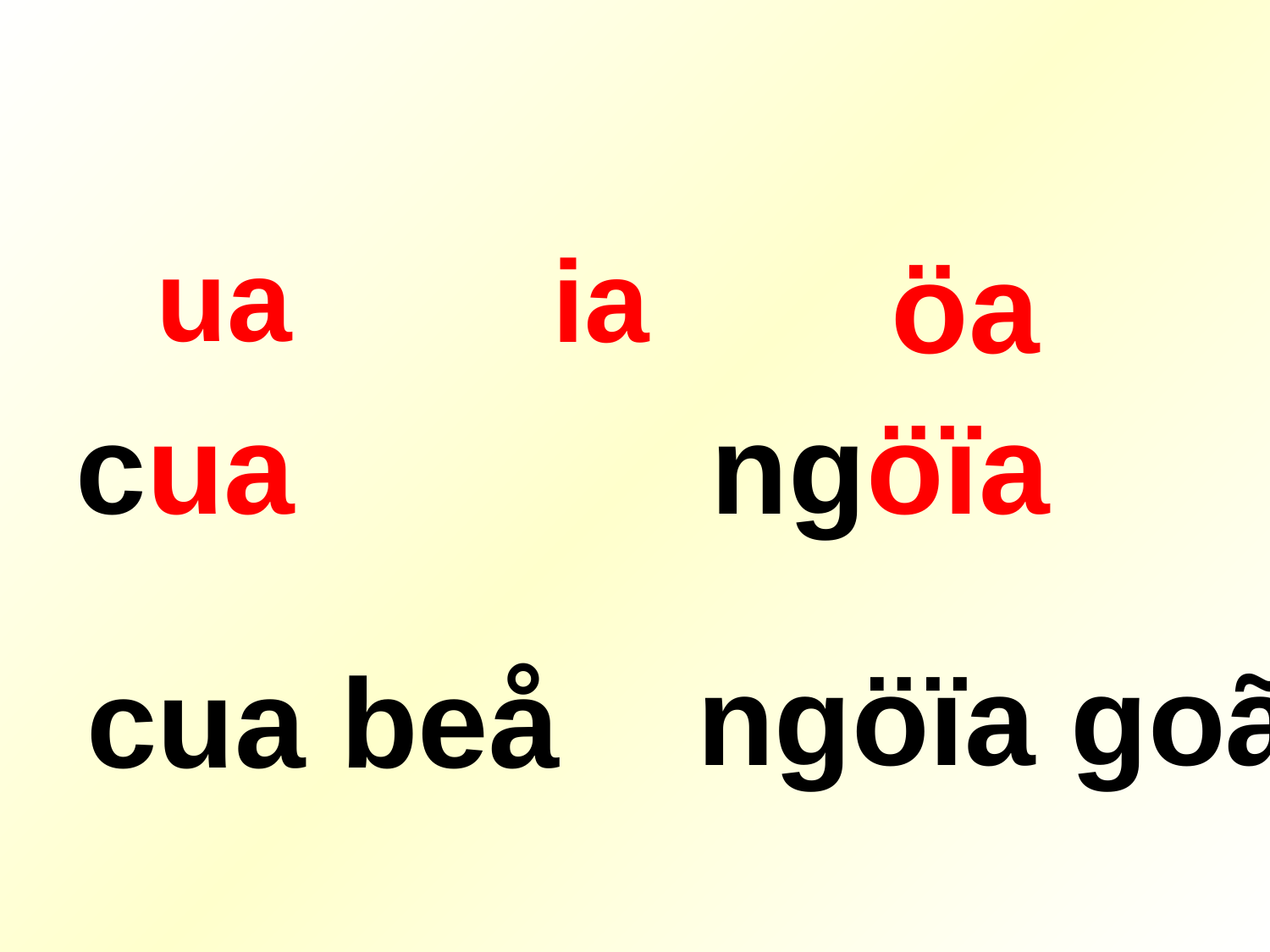

öa
ia
              ua

cua
ngöïa
ngöïa goã
cua beå